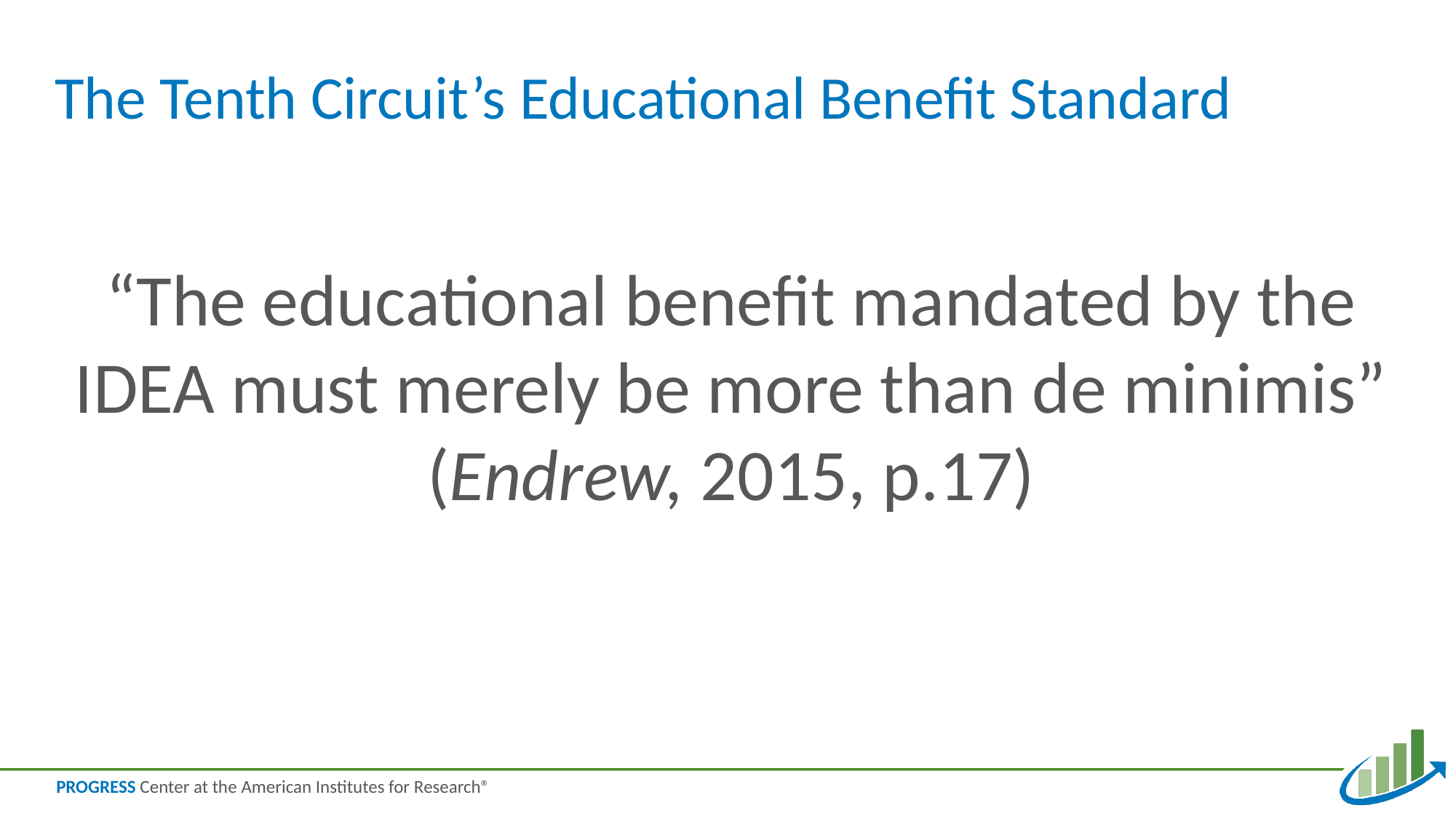

# The Tenth Circuit’s Educational Benefit Standard
“The educational benefit mandated by the IDEA must merely be more than de minimis” (Endrew, 2015, p.17)